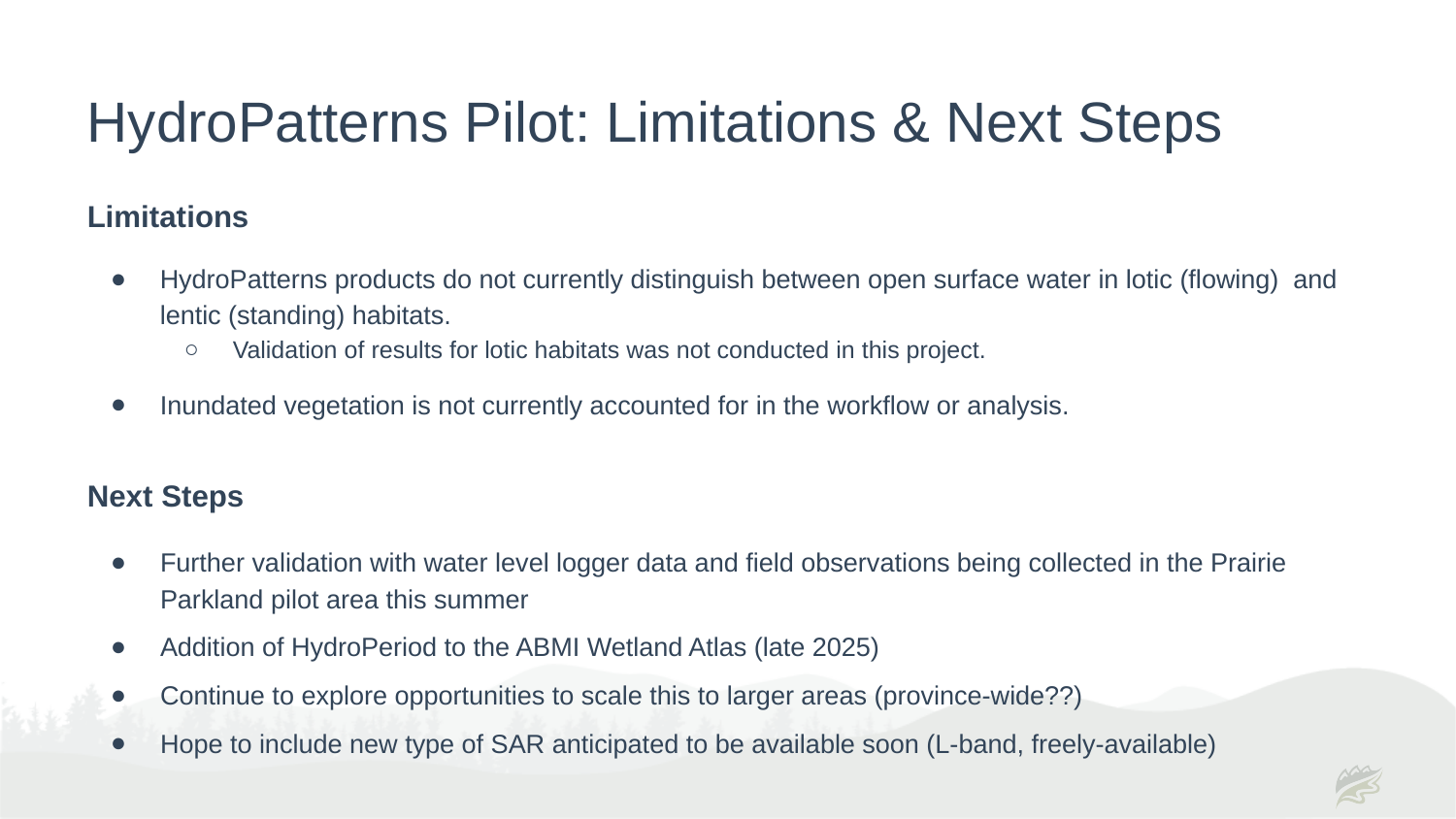

# HydroPatterns Pilot: Limitations & Next Steps
Limitations
HydroPatterns products do not currently distinguish between open surface water in lotic (flowing)  and lentic (standing) habitats.
Validation of results for lotic habitats was not conducted in this project.
Inundated vegetation is not currently accounted for in the workflow or analysis.
Next Steps
Further validation with water level logger data and field observations being collected in the Prairie Parkland pilot area this summer
Addition of HydroPeriod to the ABMI Wetland Atlas (late 2025)
Continue to explore opportunities to scale this to larger areas (province-wide??)
Hope to include new type of SAR anticipated to be available soon (L-band, freely-available)